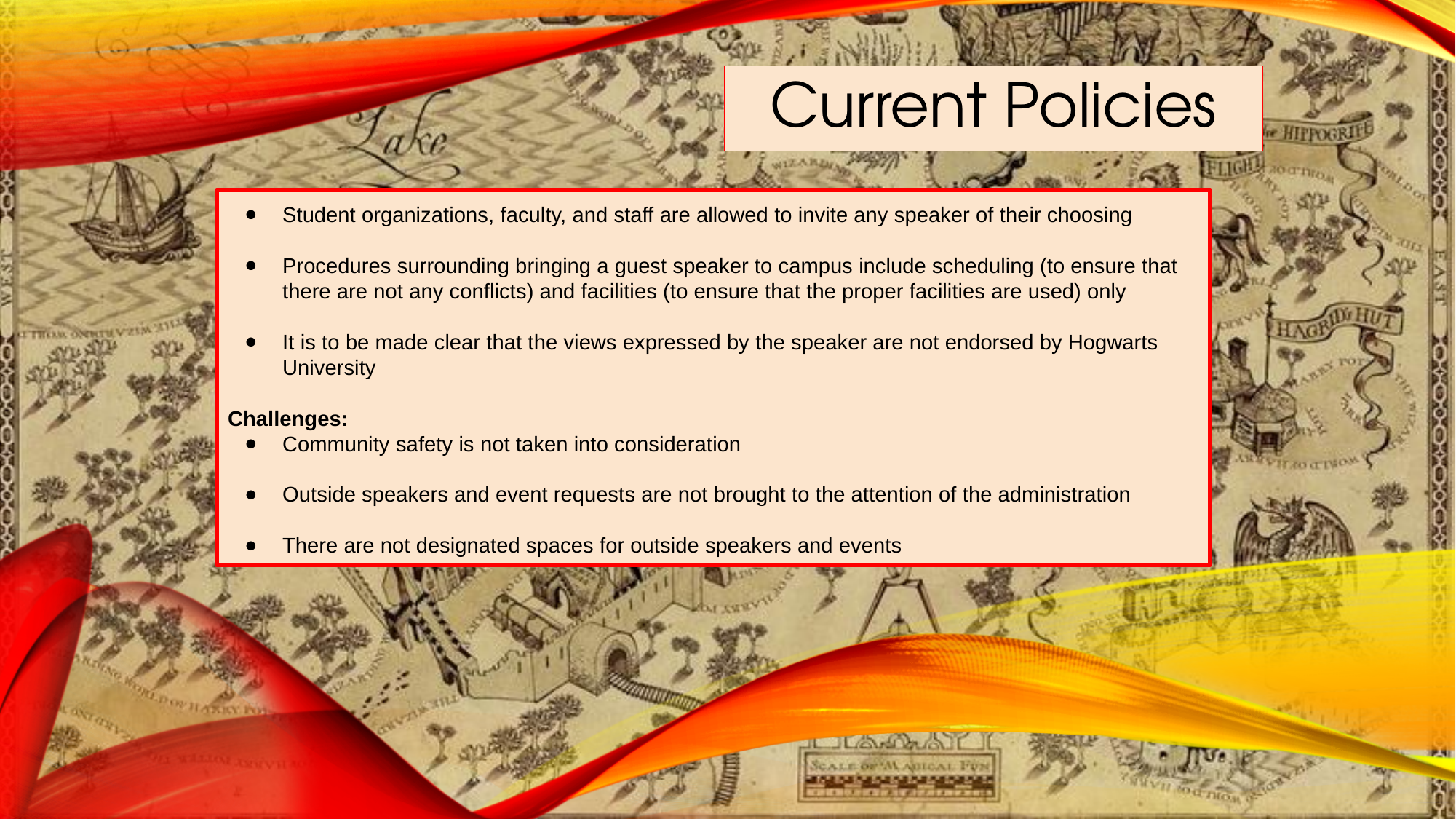

# Current Policies
Student organizations, faculty, and staff are allowed to invite any speaker of their choosing

Procedures surrounding bringing a guest speaker to campus include scheduling (to ensure that there are not any conflicts) and facilities (to ensure that the proper facilities are used) only

It is to be made clear that the views expressed by the speaker are not endorsed by Hogwarts University

Challenges:
Community safety is not taken into consideration

Outside speakers and event requests are not brought to the attention of the administration

There are not designated spaces for outside speakers and events